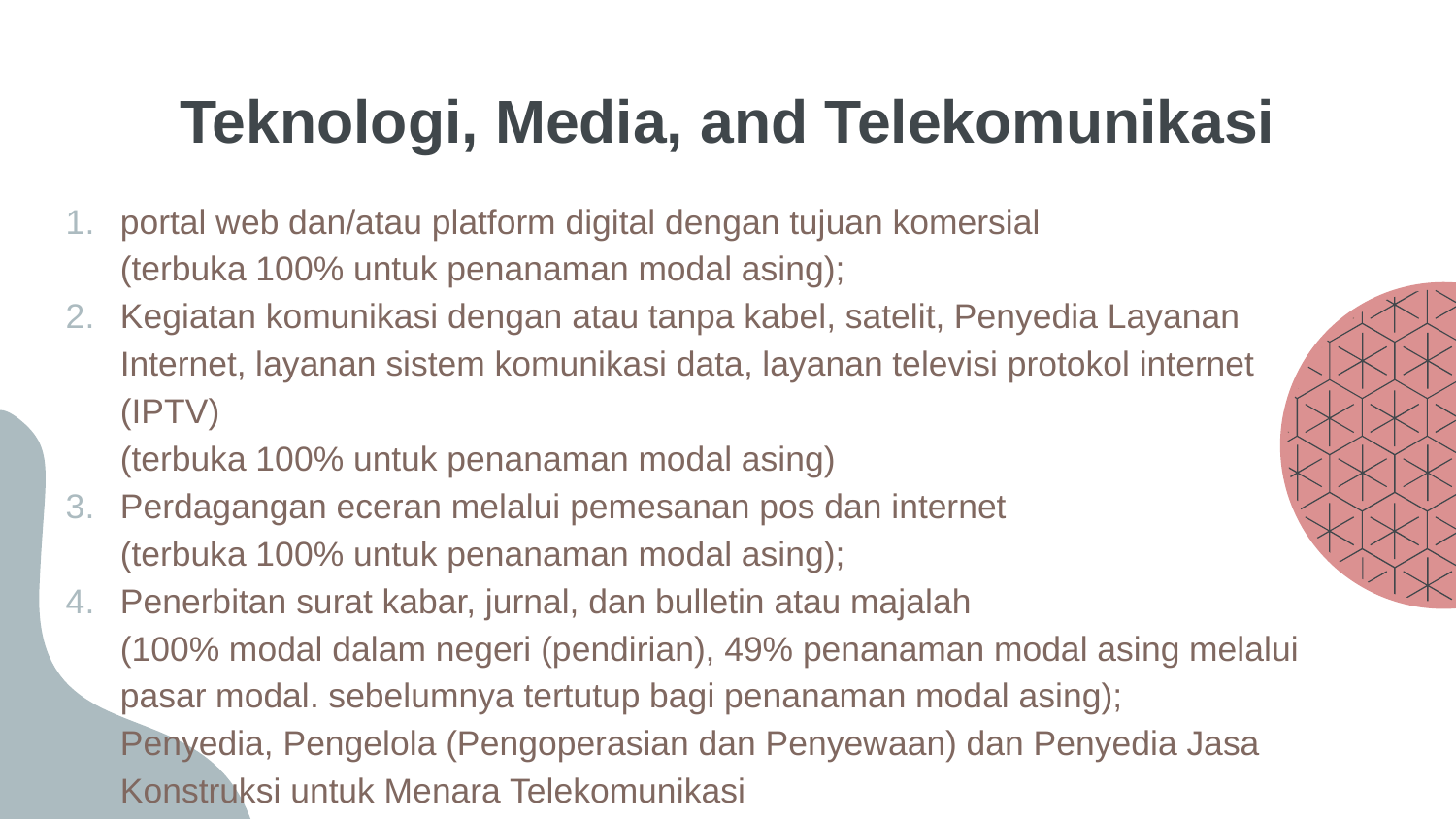

# Teknologi, Media, and Telekomunikasi
portal web dan/atau platform digital dengan tujuan komersial
(terbuka 100% untuk penanaman modal asing);
Kegiatan komunikasi dengan atau tanpa kabel, satelit, Penyedia Layanan Internet, layanan sistem komunikasi data, layanan televisi protokol internet (IPTV)
(terbuka 100% untuk penanaman modal asing)
Perdagangan eceran melalui pemesanan pos dan internet
(terbuka 100% untuk penanaman modal asing);
Penerbitan surat kabar, jurnal, dan bulletin atau majalah
(100% modal dalam negeri (pendirian), 49% penanaman modal asing melalui pasar modal. sebelumnya tertutup bagi penanaman modal asing);
Penyedia, Pengelola (Pengoperasian dan Penyewaan) dan Penyedia Jasa Konstruksi untuk Menara Telekomunikasi
(terbuka 100% untuk penanaman modal asing).